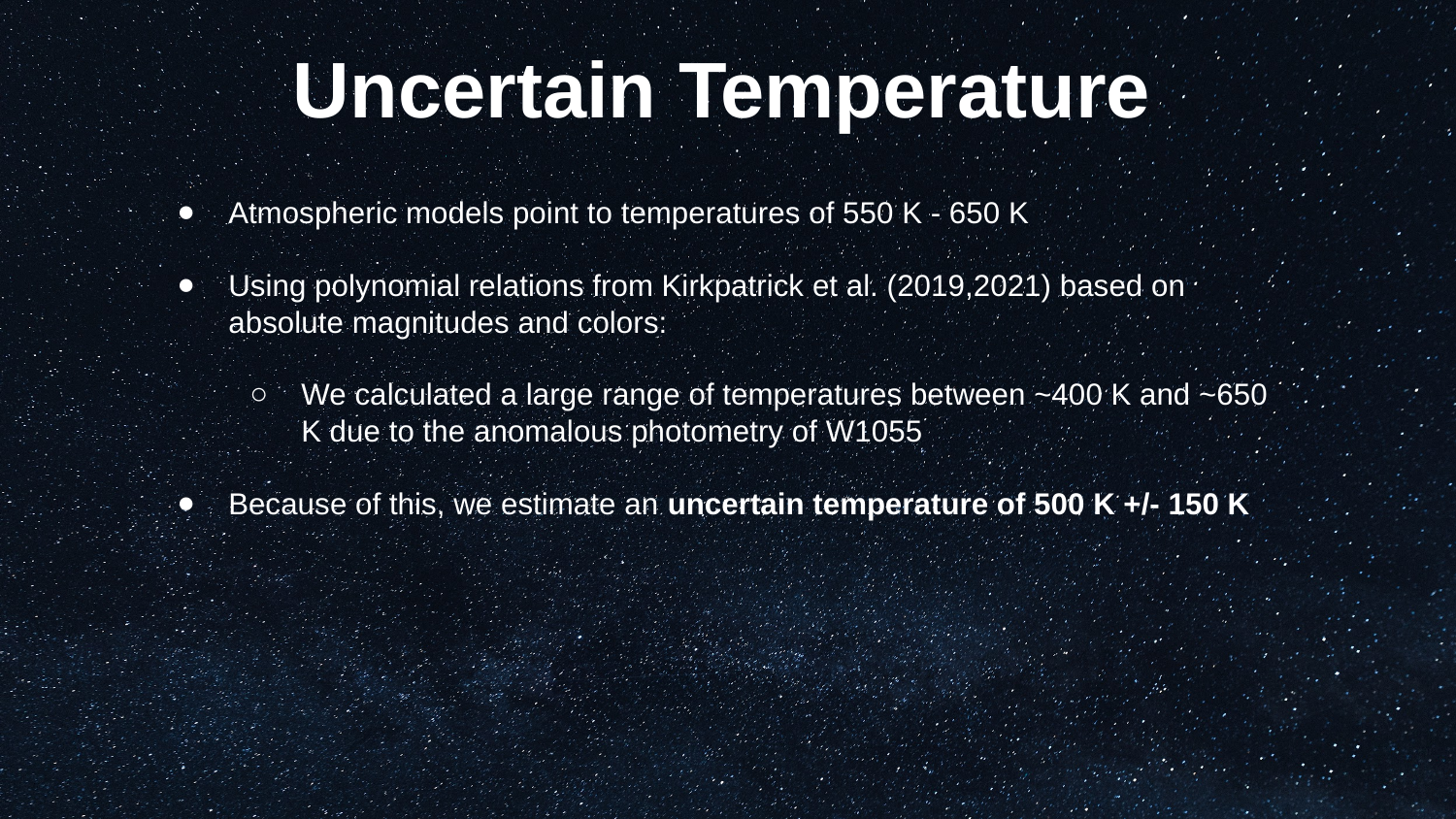

Uncertain Temperature
Atmospheric models point to temperatures of 550 K - 650 K

Using polynomial relations from Kirkpatrick et al. (2019,2021) based on absolute magnitudes and colors:

We calculated a large range of temperatures between ~400 K and ~650 K due to the anomalous photometry of W1055

Because of this, we estimate an uncertain temperature of 500 K +/- 150 K